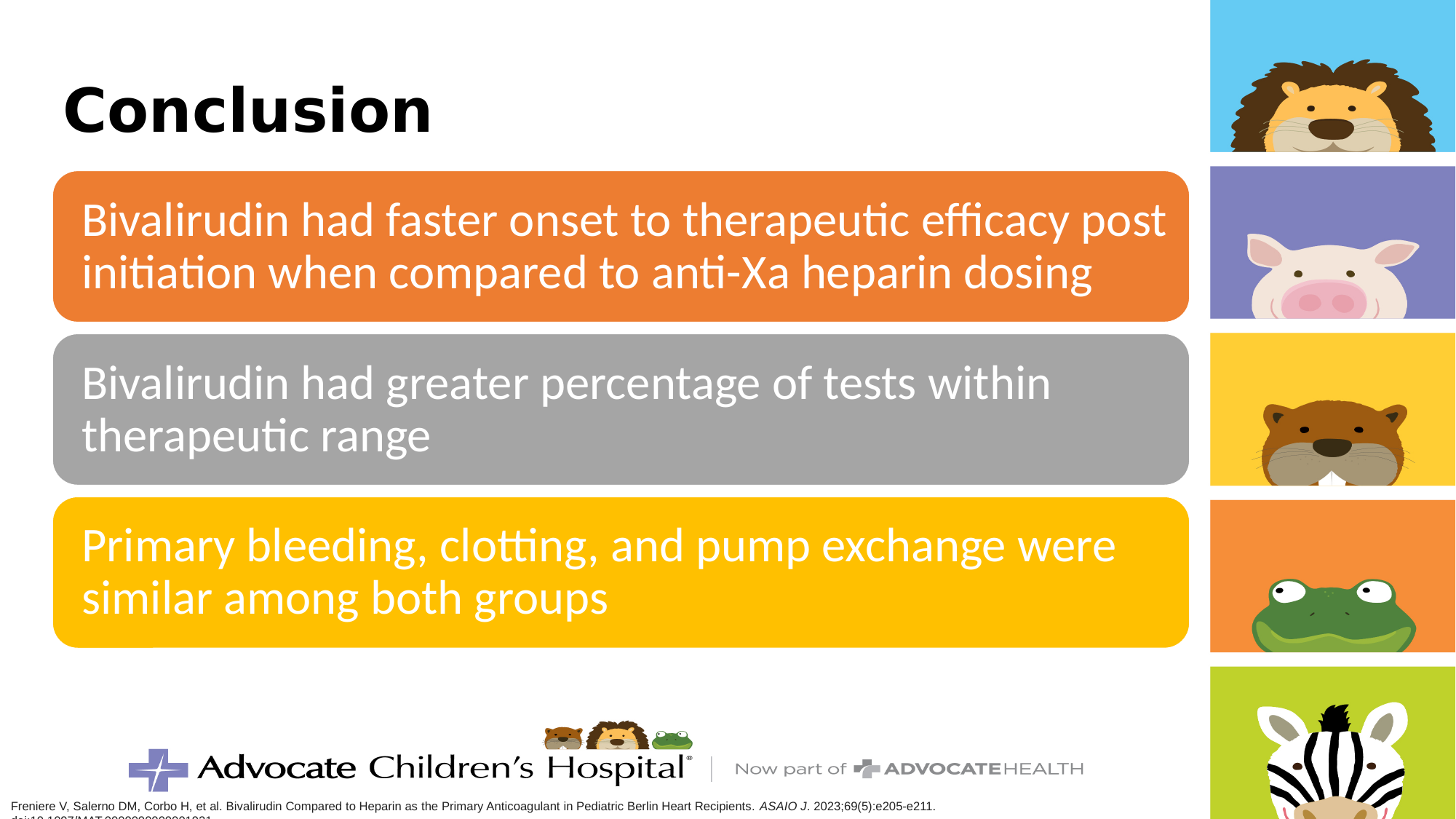

# Conclusion
Bivalirudin had faster onset to therapeutic efficacy post initiation when compared to anti-Xa heparin dosing
Bivalirudin had greater percentage of tests within therapeutic range
Primary bleeding, clotting, and pump exchange were similar among both groups
Freniere V, Salerno DM, Corbo H, et al. Bivalirudin Compared to Heparin as the Primary Anticoagulant in Pediatric Berlin Heart Recipients. ASAIO J. 2023;69(5):e205-e211. doi:10.1097/MAT.0000000000001921